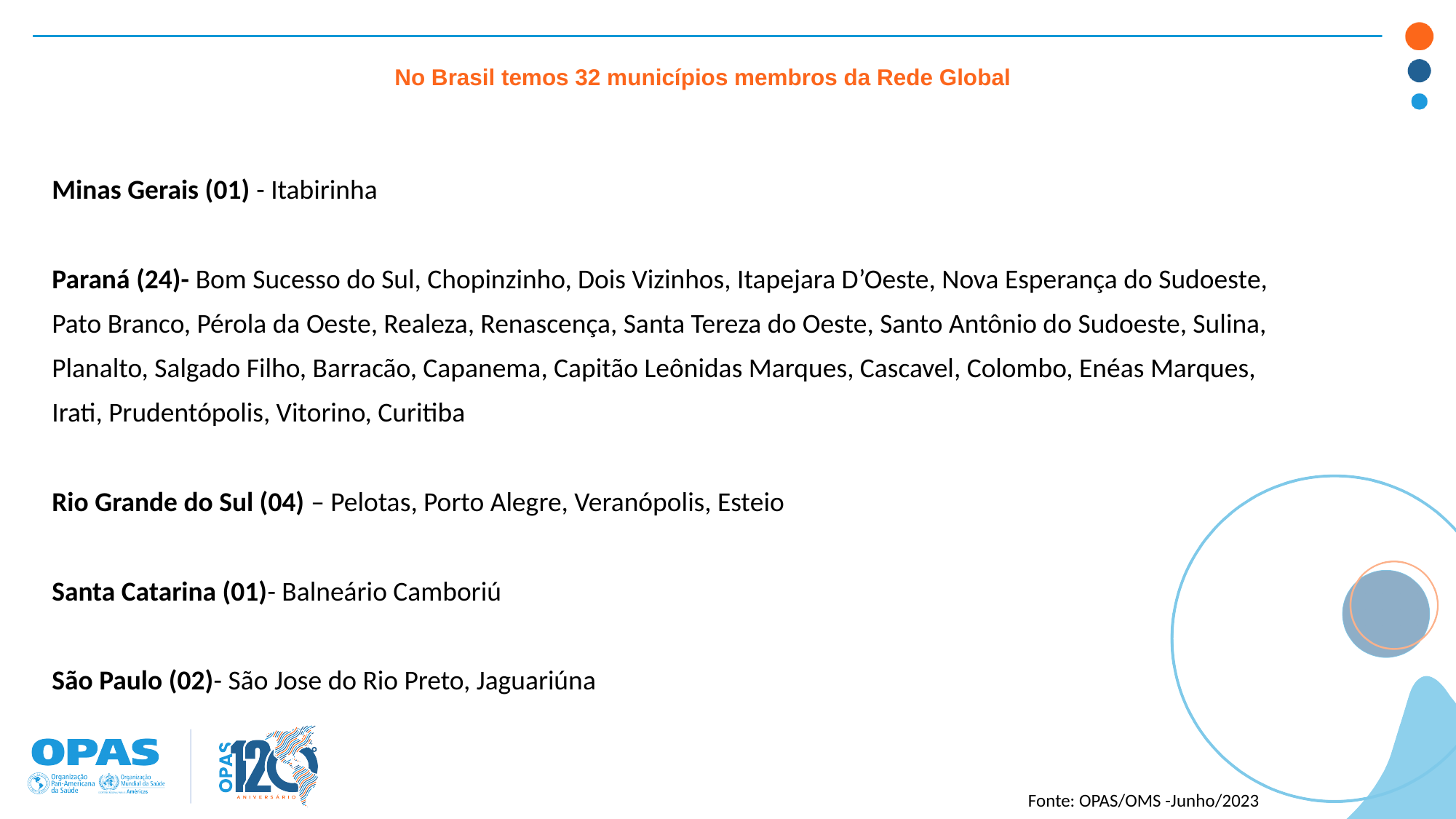

# No Brasil temos 32 municípios membros da Rede Global
Minas Gerais (01) - Itabirinha

Paraná (24)- Bom Sucesso do Sul, Chopinzinho, Dois Vizinhos, Itapejara D’Oeste, Nova Esperança do Sudoeste,
Pato Branco, Pérola da Oeste, Realeza, Renascença, Santa Tereza do Oeste, Santo Antônio do Sudoeste, Sulina,
Planalto, Salgado Filho, Barracão, Capanema, Capitão Leônidas Marques, Cascavel, Colombo, Enéas Marques,
Irati, Prudentópolis, Vitorino, Curitiba

Rio Grande do Sul (04) – Pelotas, Porto Alegre, Veranópolis, Esteio

Santa Catarina (01)- Balneário Camboriú

São Paulo (02)- São Jose do Rio Preto, Jaguariúna
Fonte: OPAS/OMS -Junho/2023